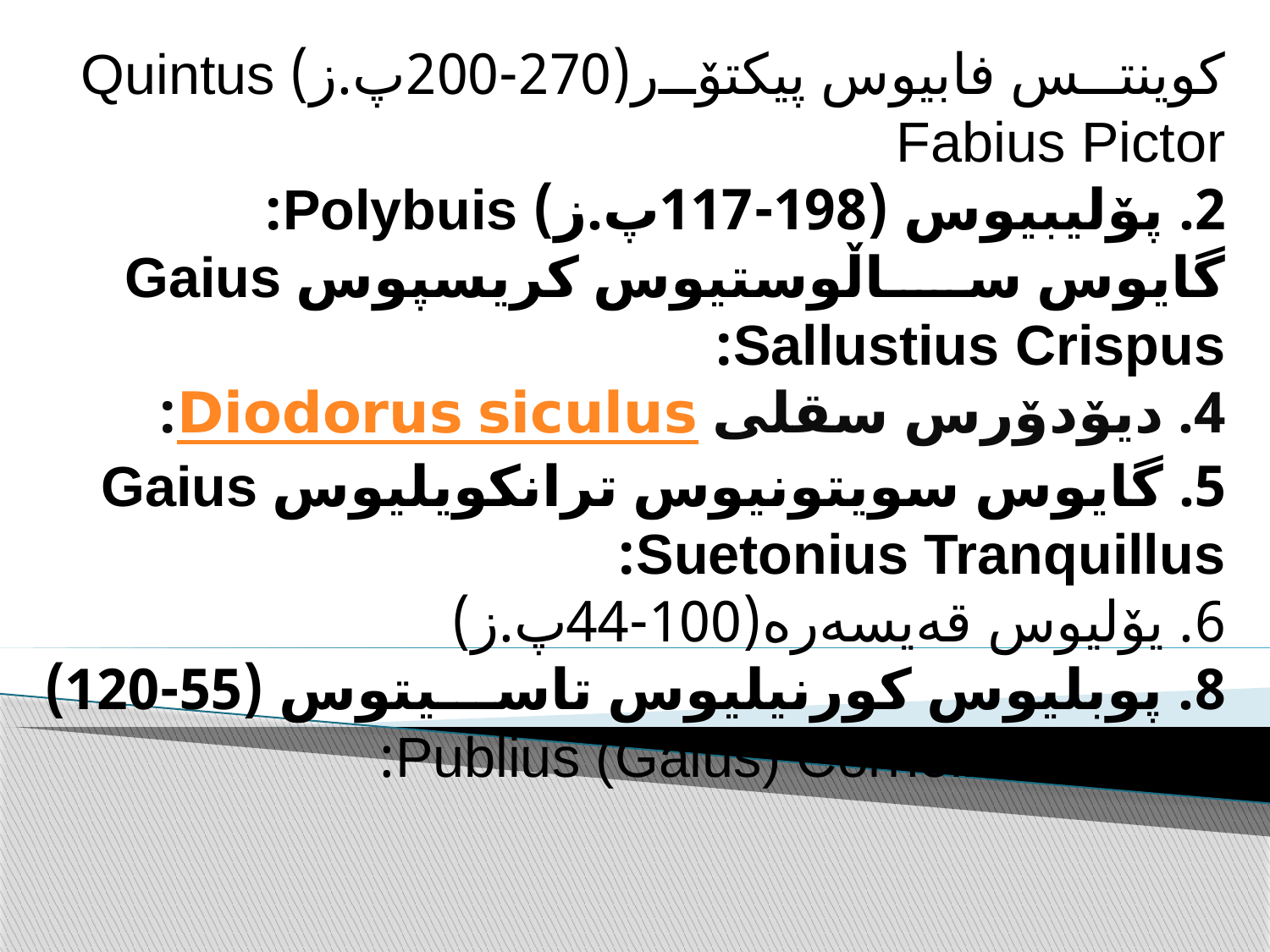

كوینتس فابیوس پیكتۆر(270-200پ.ز) Quintus Fabius Pictor
2. پۆلیبیوس (198-117پ.ز) Polybuis:
گایوس ساڵوستیوس کریسپوس Gaius Sallustius Crispus:
4. دیۆدۆرس سقلی Diodorus siculus:
5. گایوس سویتونیوس ترانكویلیوس Gaius Suetonius Tranquillus:
6. يۆليوس قه‌يسه‌ره‌(100-44پ.ز)
8. پوبلیوس كورنیلیوس تاسیتوس (55-120) Publius (Gaius) Cornelius Tacitus: